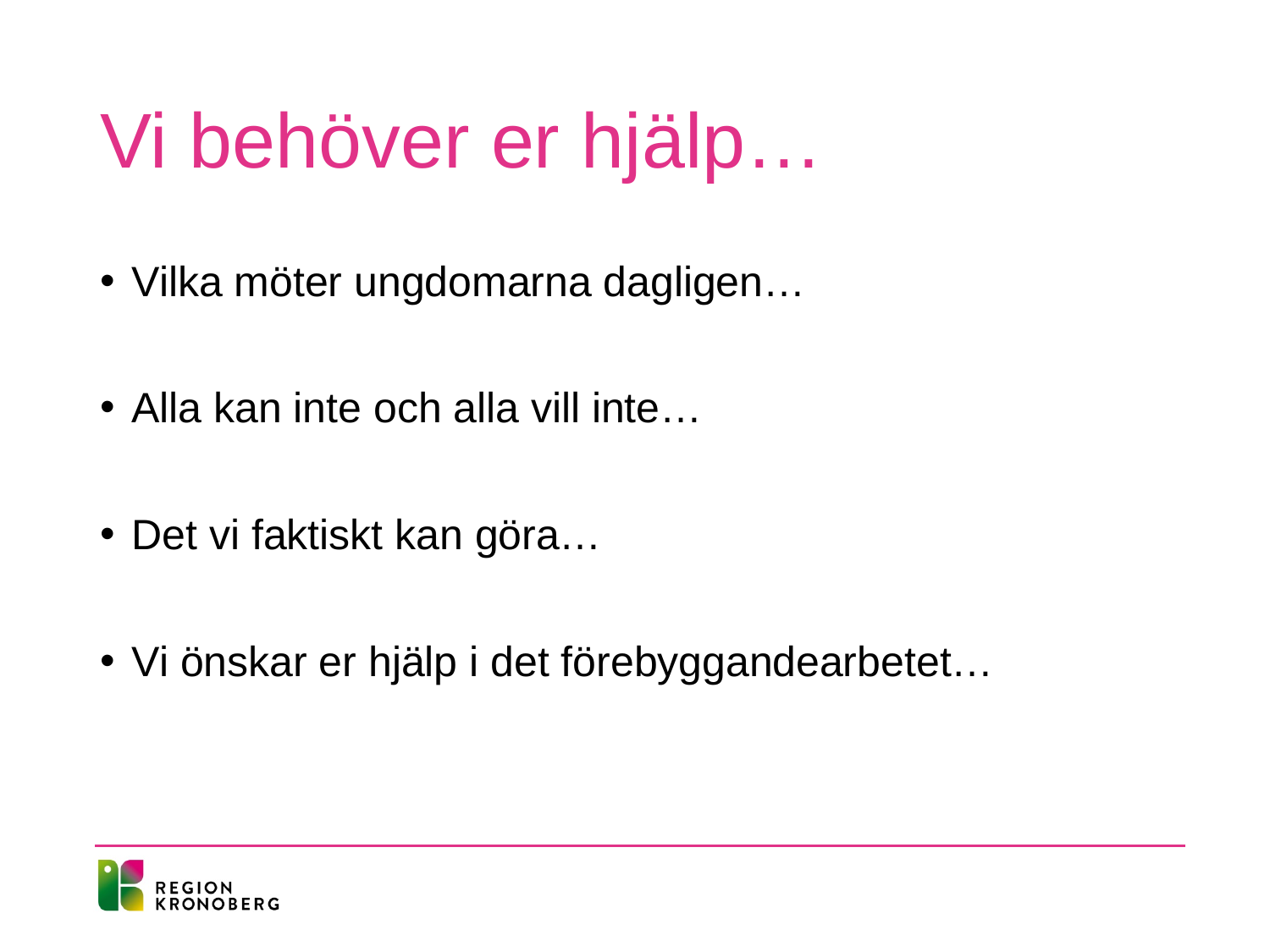

# Vi behöver er hjälp…
Vilka möter ungdomarna dagligen…

Alla kan inte och alla vill inte…

Det vi faktiskt kan göra…

Vi önskar er hjälp i det förebyggandearbetet…